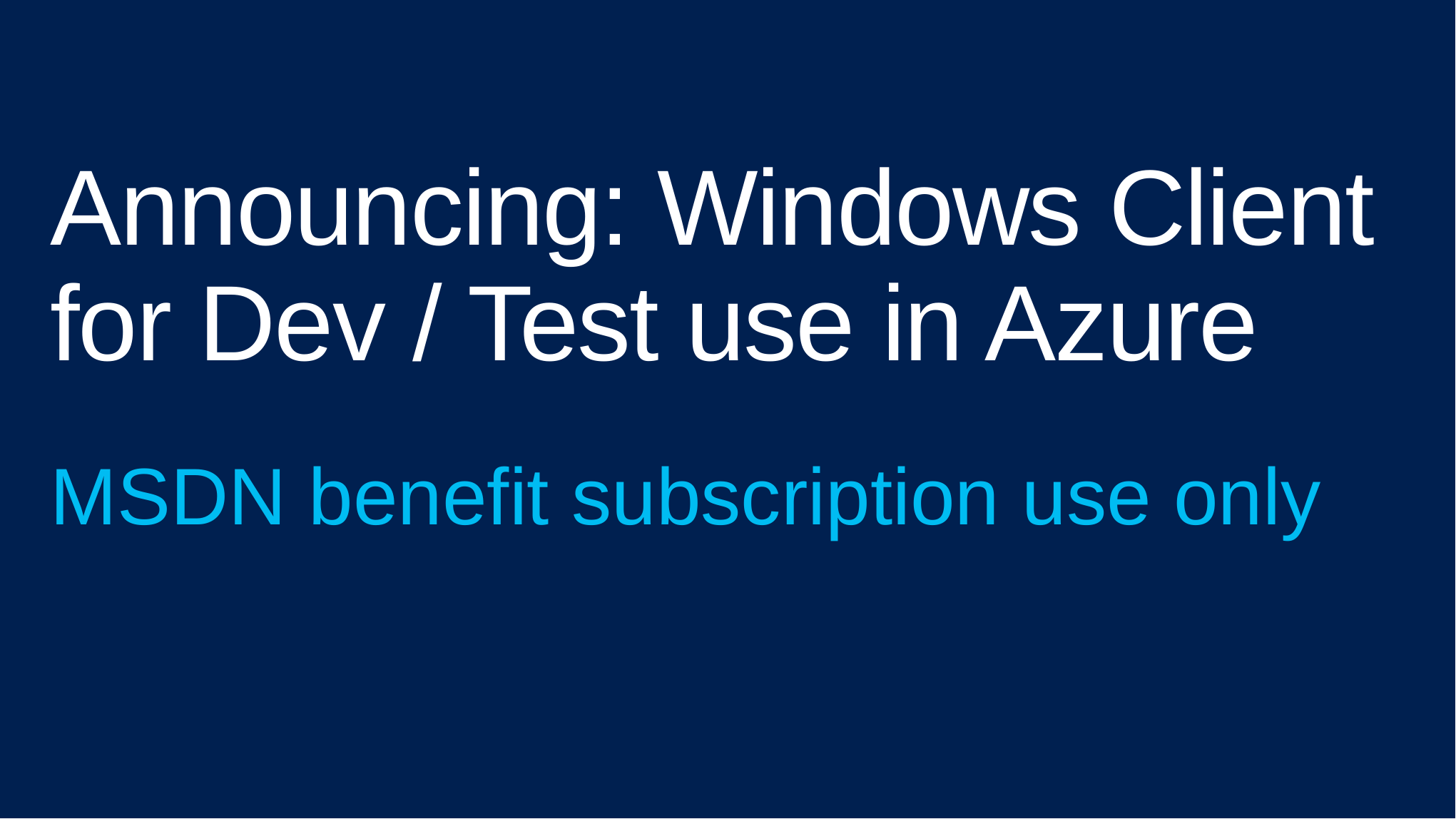

# Announcing: Windows Client for Dev / Test use in Azure
MSDN benefit subscription use only